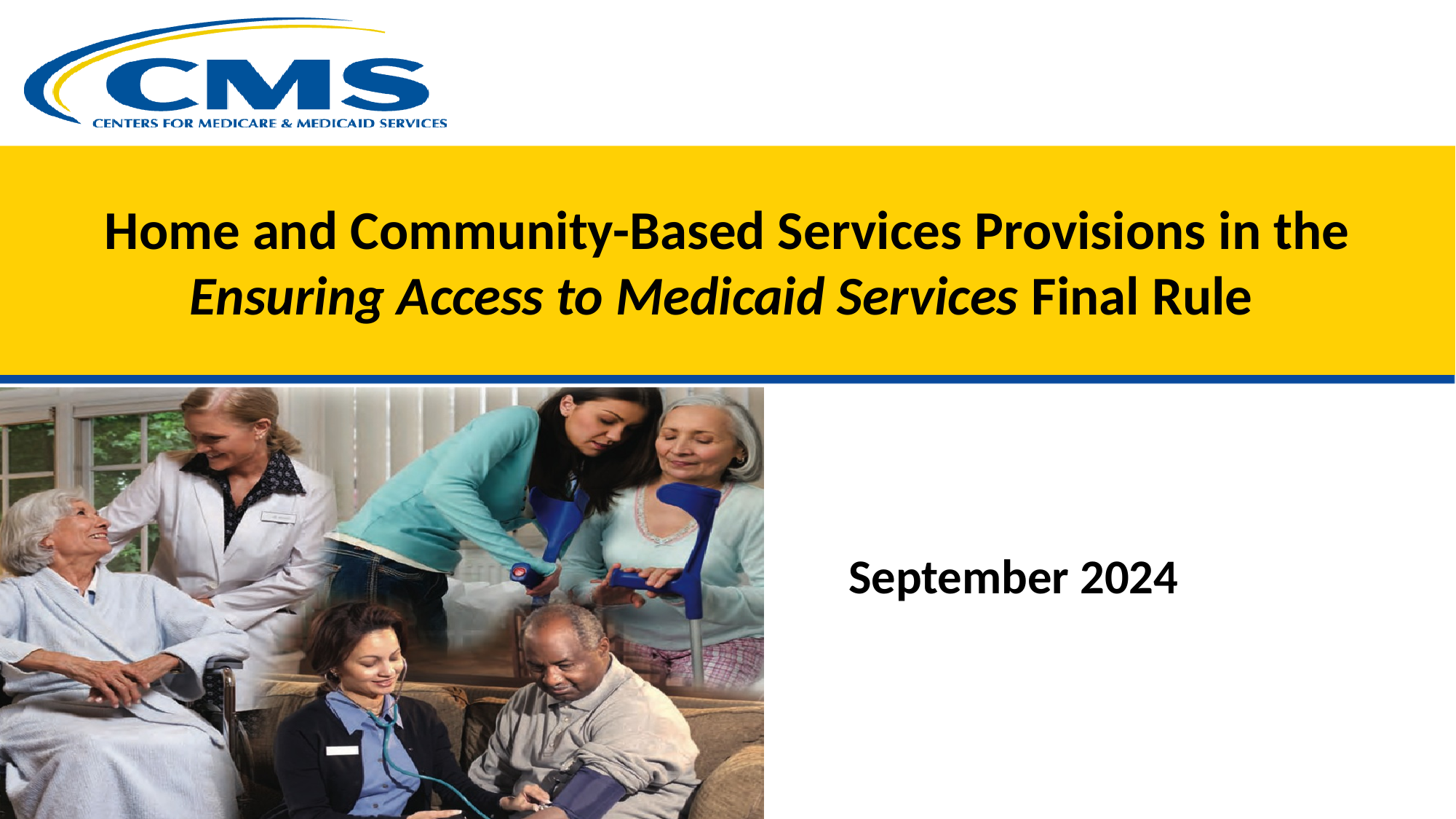

# Home and Community-Based Services Provisions in the Ensuring Access to Medicaid Services Final Rule

September 2024